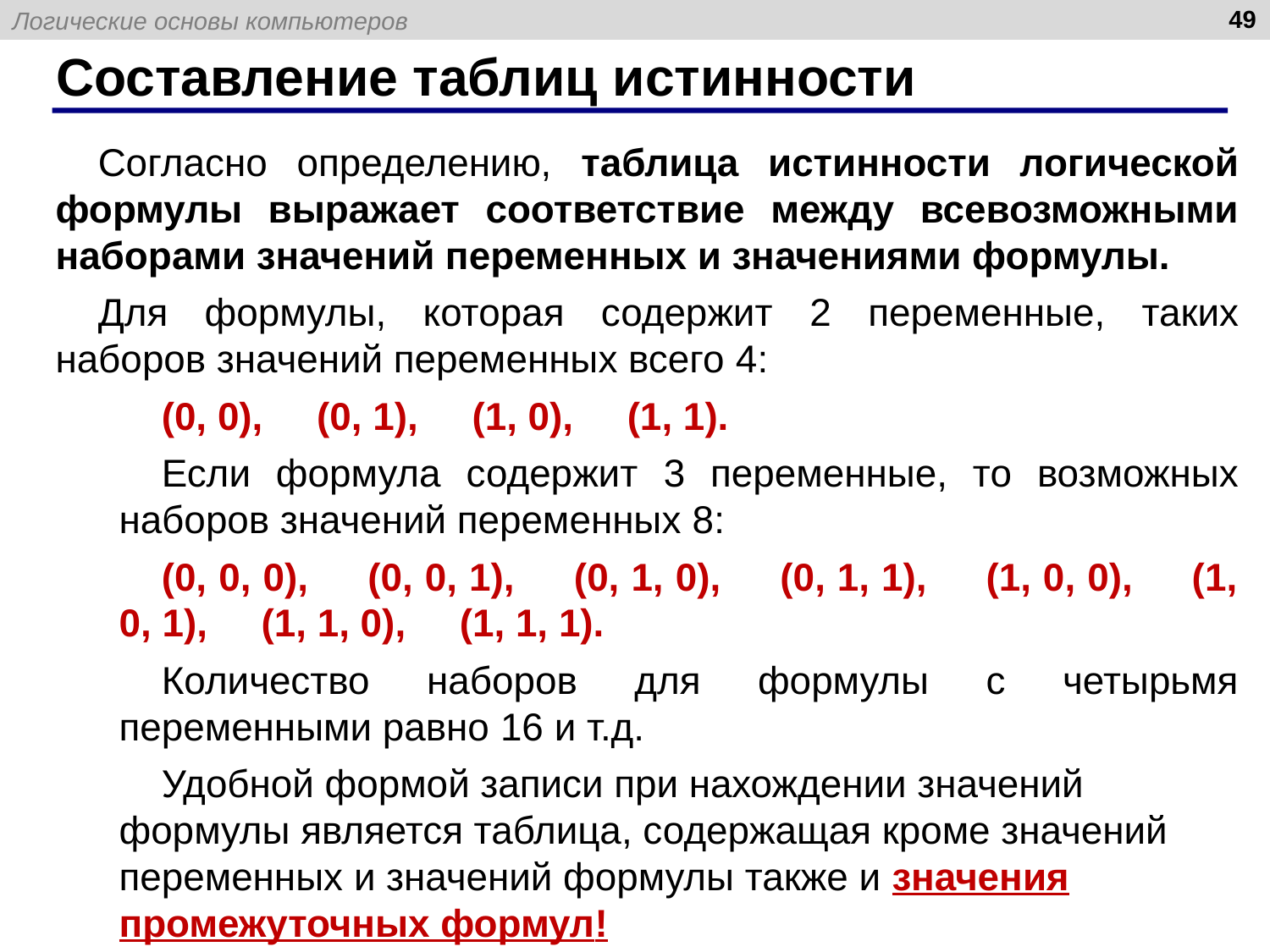

49
# Составление таблиц истинности
Согласно определению, таблица истинности логической формулы выражает соответствие между всевозможными наборами значений переменных и значениями формулы.
Для формулы, которая содержит 2 переменные, таких наборов значений переменных всего 4:
(0, 0),     (0, 1),     (1, 0),     (1, 1).
Если формула содержит 3 переменные, то возможных наборов значений переменных 8:
(0, 0, 0),     (0, 0, 1),     (0, 1, 0),     (0, 1, 1),     (1, 0, 0),     (1, 0, 1),     (1, 1, 0),     (1, 1, 1).
Количество наборов для формулы с четырьмя переменными равно 16 и т.д.
Удобной формой записи при нахождении значений формулы является таблица, содержащая кроме значений переменных и значений формулы также и значения промежуточных формул!